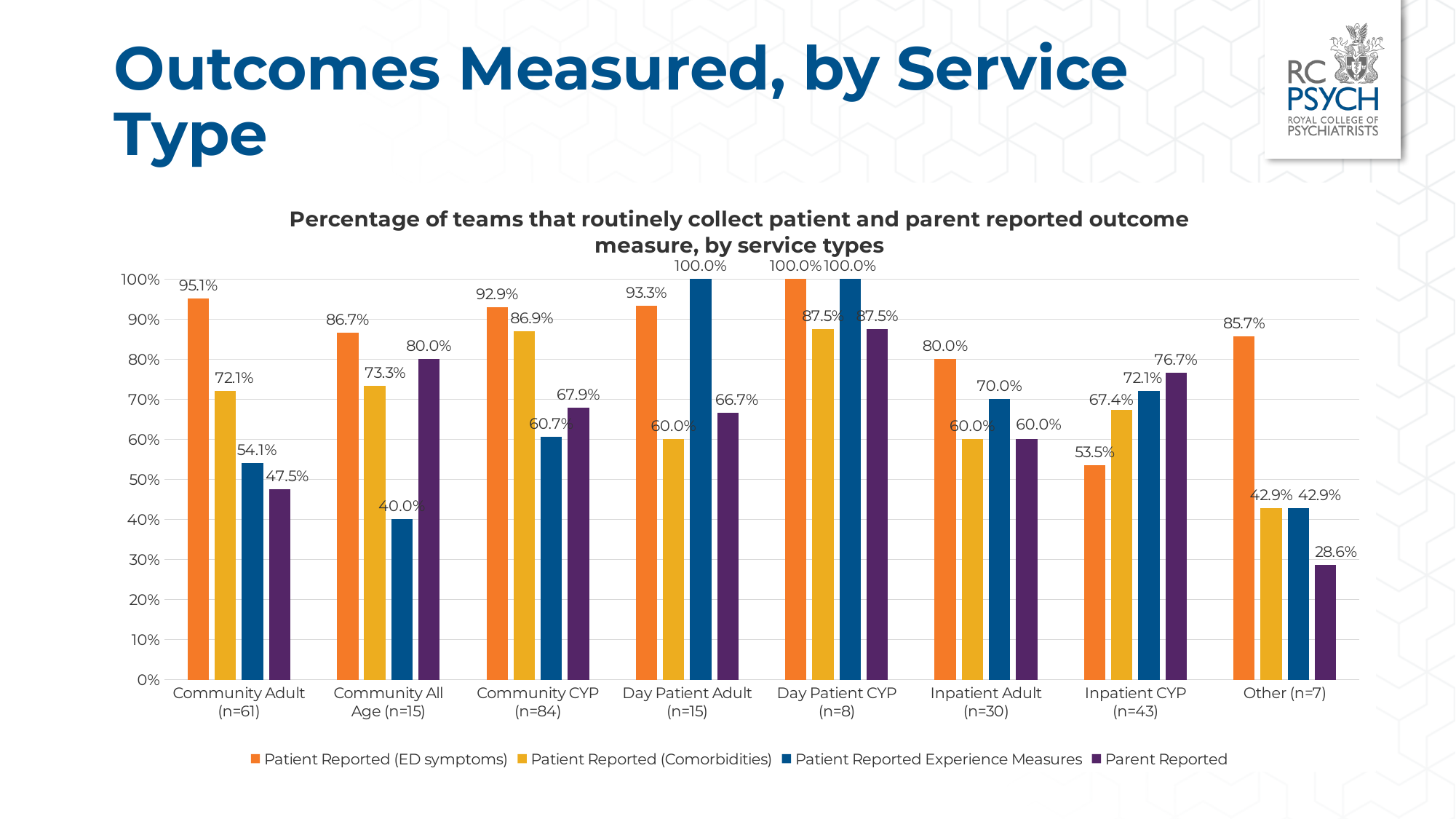

# Outcomes Measured, by Service Type

### Chart: Percentage of teams that routinely collect patient and parent reported outcome measure, by service types

| Category | Patient Reported (ED symptoms) | Patient Reported (Comorbidities) | Patient Reported Experience Measures | Parent Reported |
|---|---|---|---|---|
| Community Adult (n=61) | 0.951 | 0.721 | 0.541 | 0.475 |
| Community All Age (n=15) | 0.867 | 0.733 | 0.4 | 0.8 |
| Community CYP (n=84) | 0.929 | 0.869 | 0.607 | 0.679 |
| Day Patient Adult (n=15) | 0.9329999999999999 | 0.6 | 1.0 | 0.667 |
| Day Patient CYP (n=8) | 1.0 | 0.875 | 1.0 | 0.875 |
| Inpatient Adult (n=30) | 0.8 | 0.6 | 0.7 | 0.6 |
| Inpatient CYP (n=43) | 0.535 | 0.674 | 0.721 | 0.767 |
| Other (n=7) | 0.857 | 0.429 | 0.429 | 0.286 |